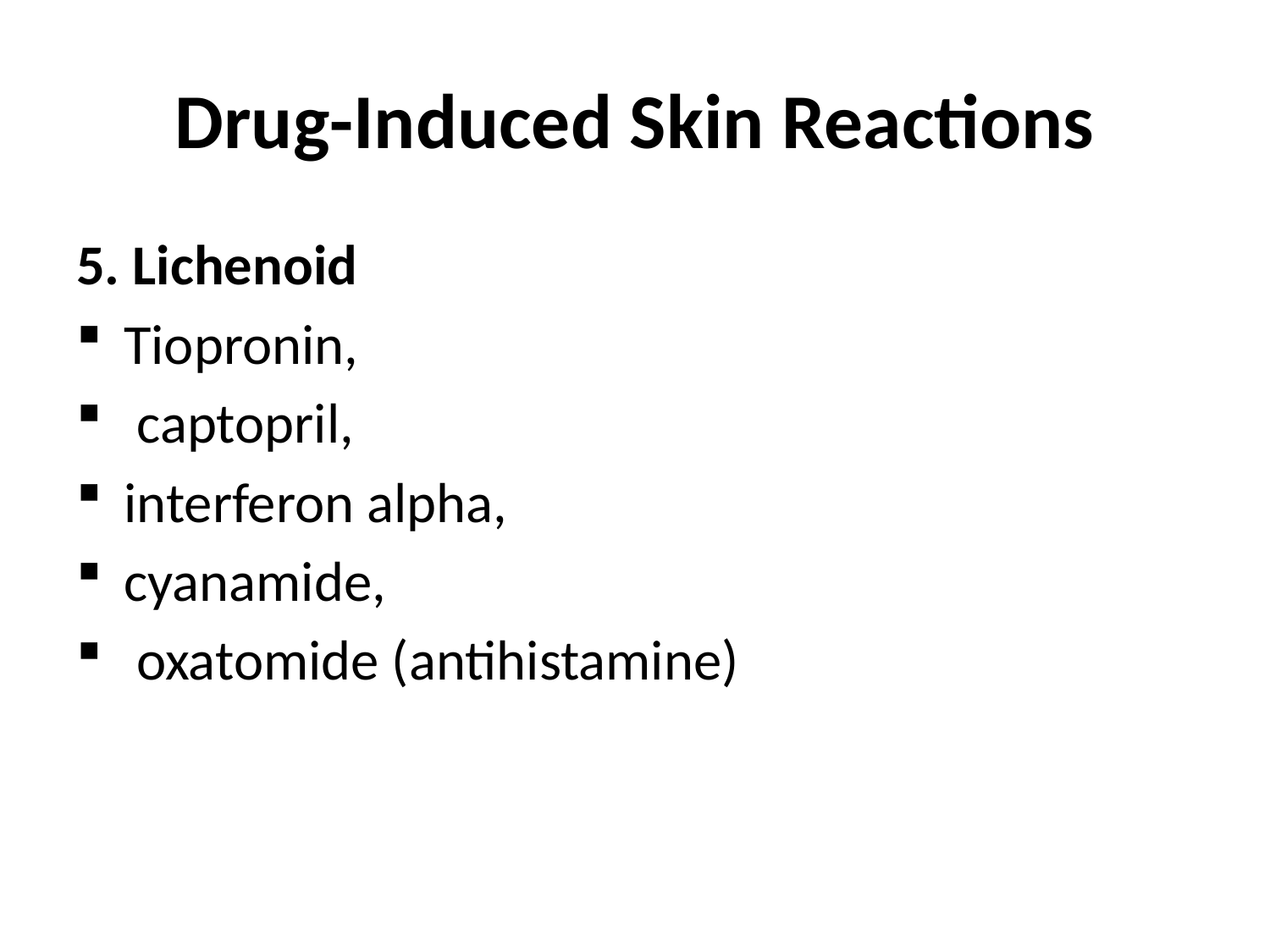

# Drug-Induced Skin Reactions
5. Lichenoid
Tiopronin,
 captopril,
interferon alpha,
cyanamide,
 oxatomide (antihistamine)